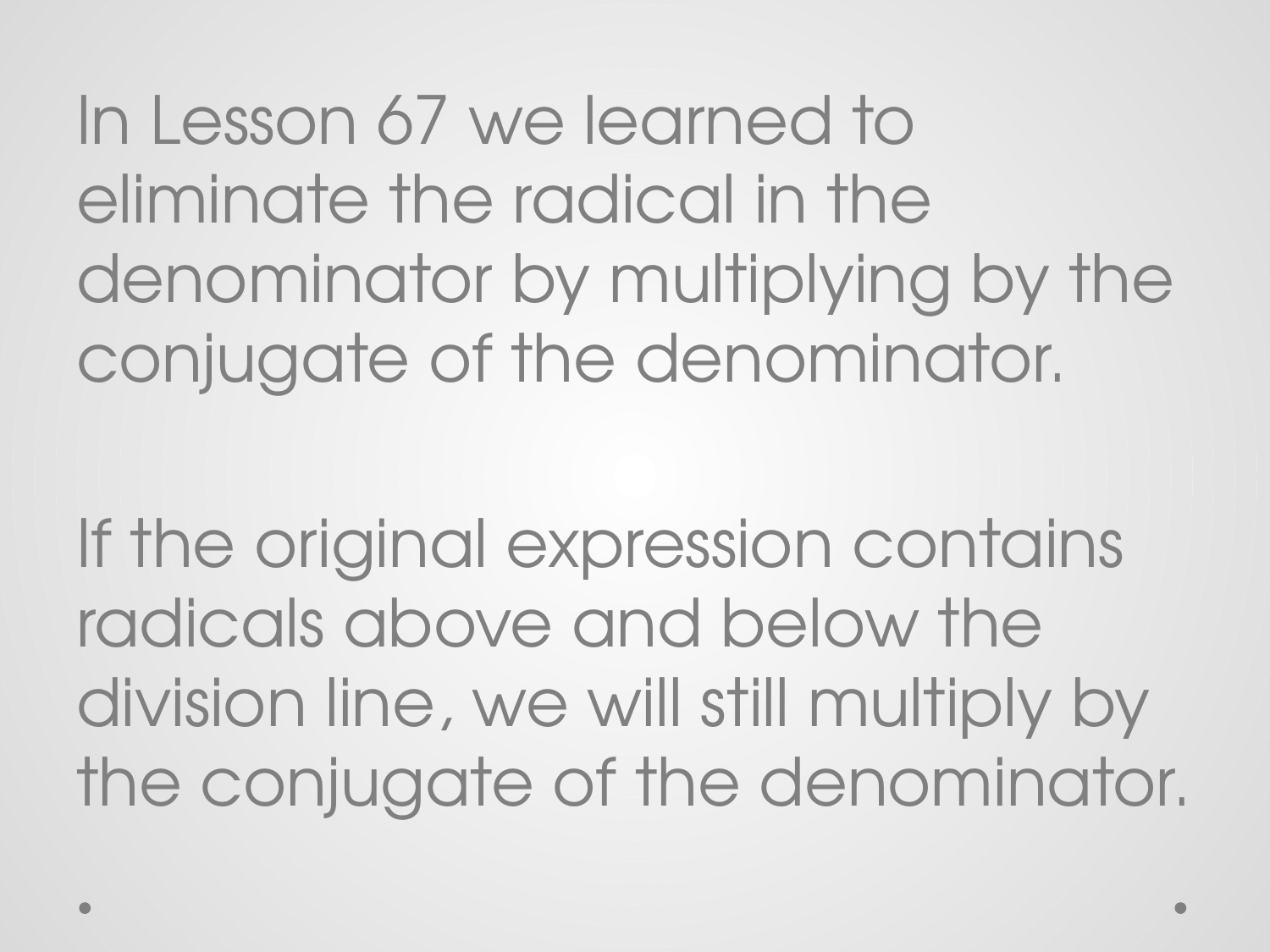

In Lesson 67 we learned to eliminate the radical in the denominator by multiplying by the conjugate of the denominator.

If the original expression contains radicals above and below the division line, we will still multiply by the conjugate of the denominator.